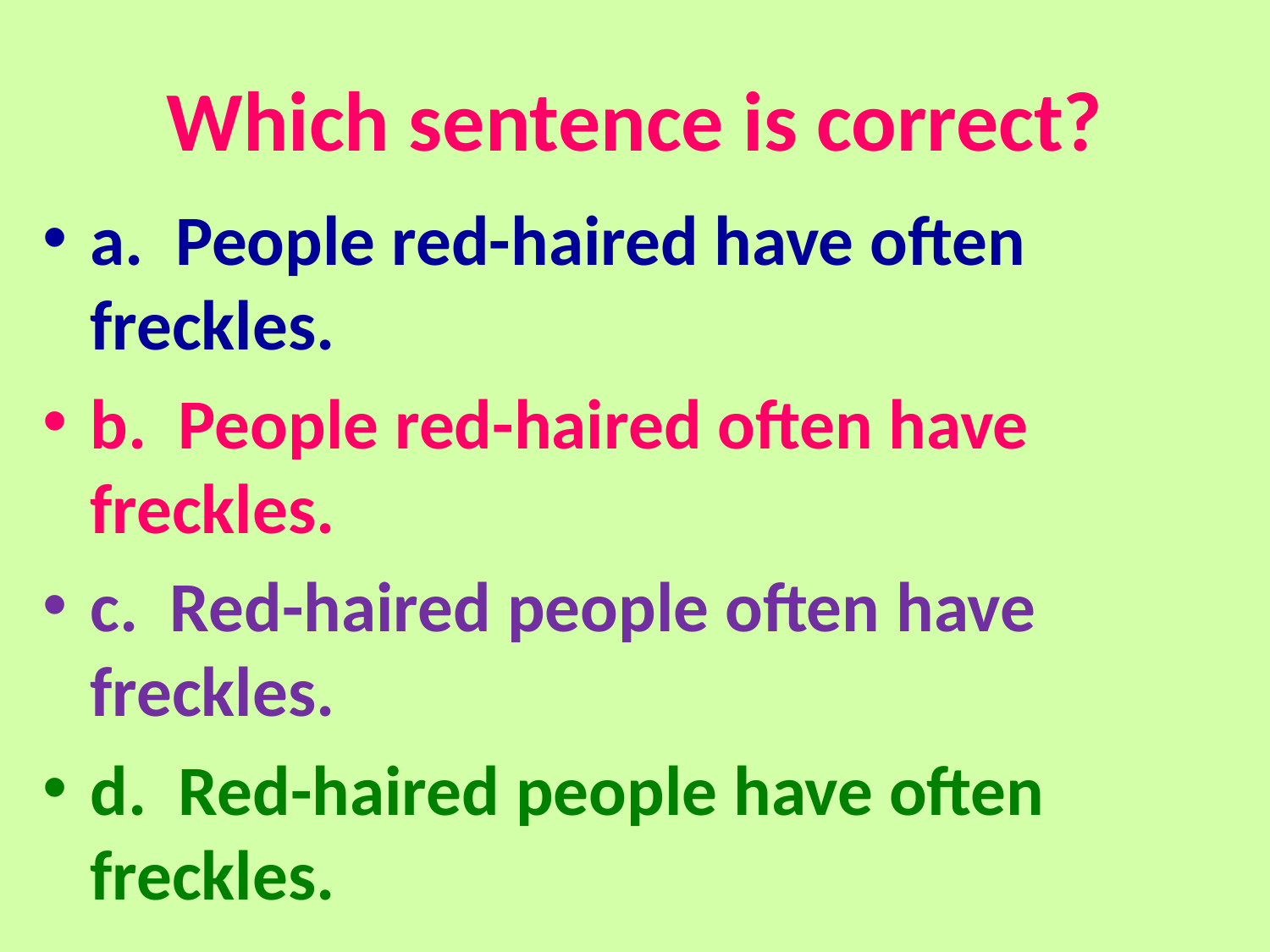

# Which sentence is correct?
a.  People red-haired have often freckles.
b.  People red-haired often have freckles.
c.  Red-haired people often have freckles.
d.  Red-haired people have often freckles.